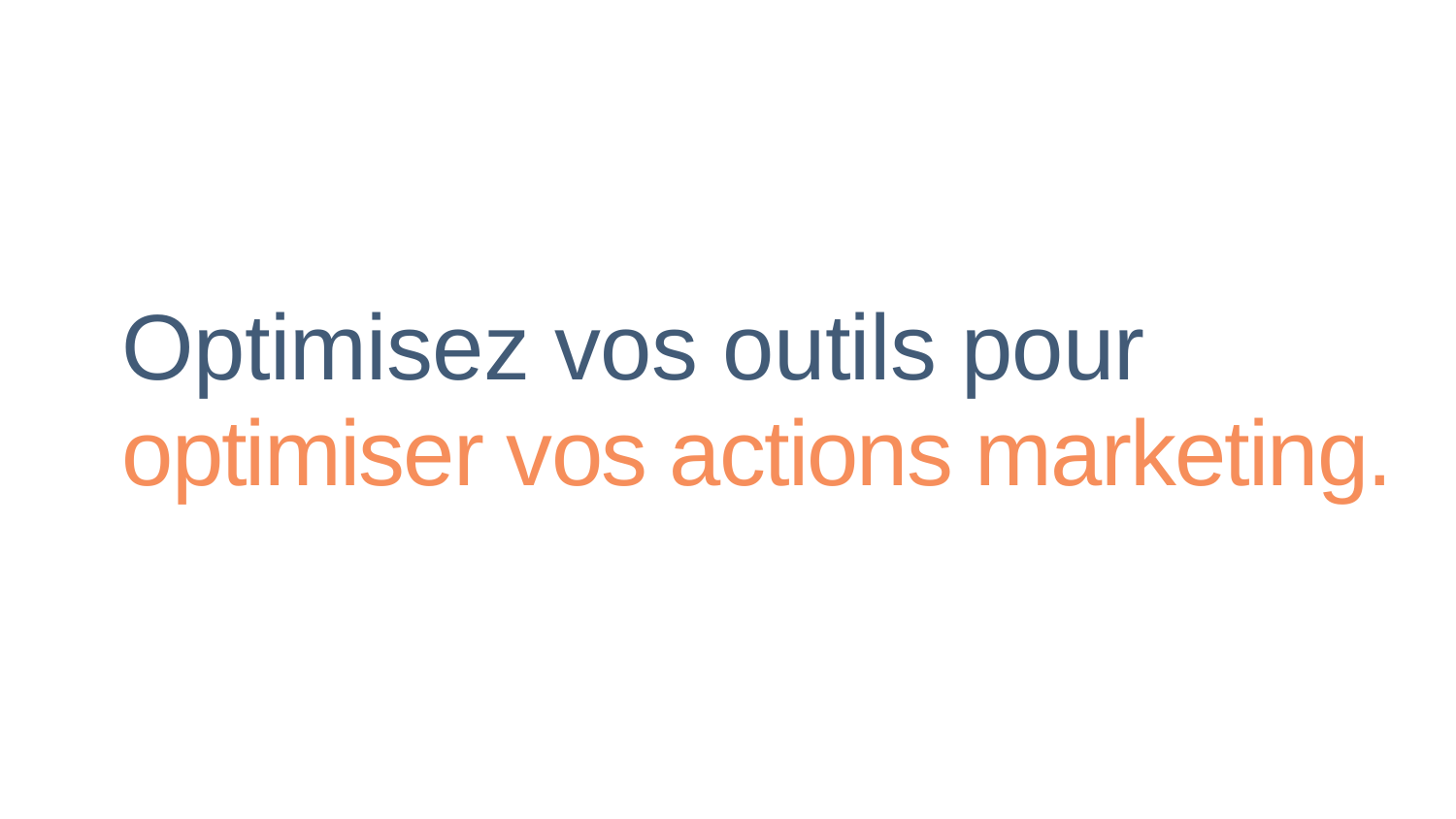

Optimisez vos outils pour
optimiser vos actions marketing.